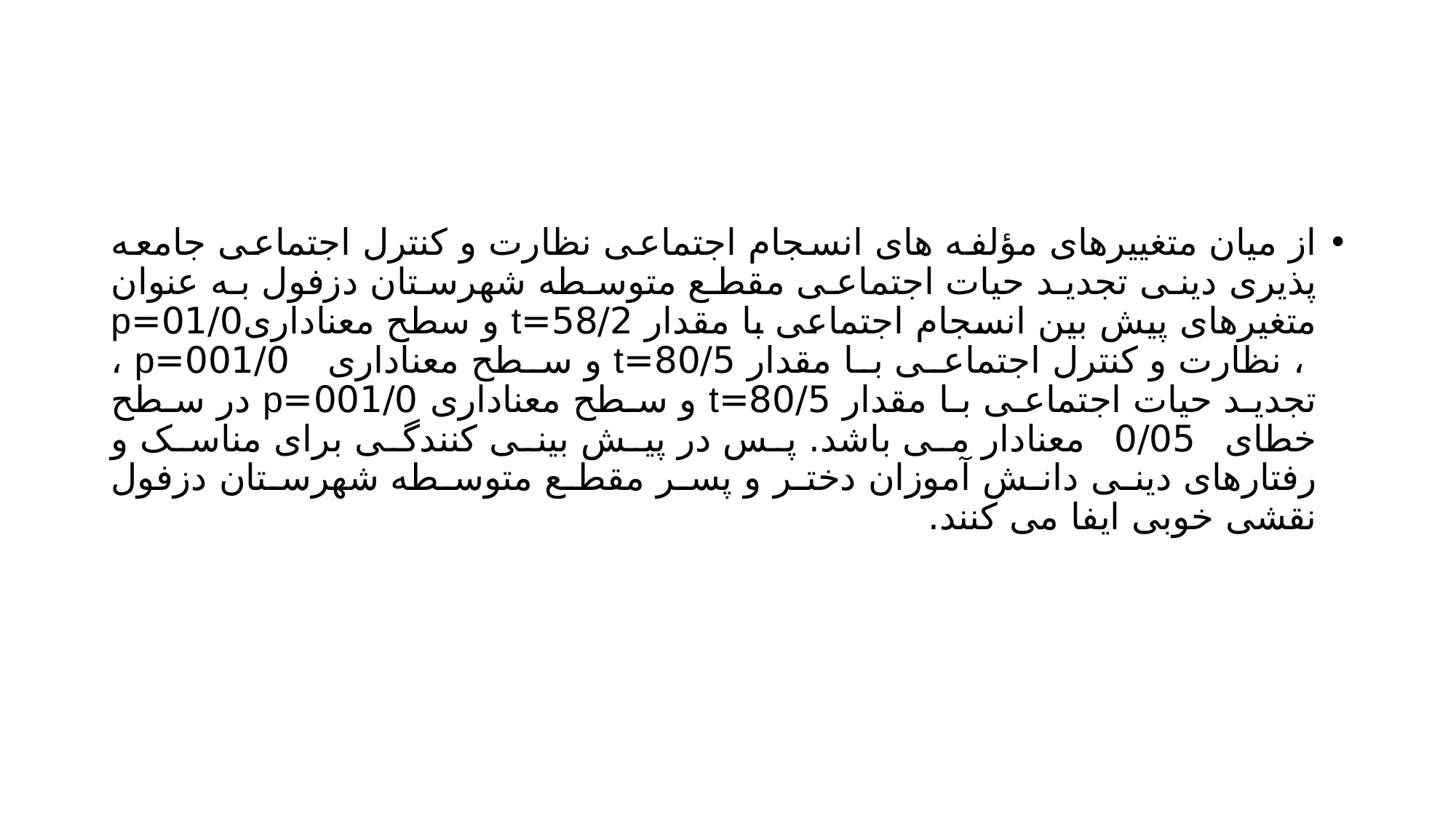

#
از میان متغییرهای مؤلفه های انسجام اجتماعی نظارت و کنترل اجتماعی جامعه پذیری دینی تجدید حیات اجتماعی مقطع متوسطه شهرستان دزفول به عنوان متغیرهای پیش بین انسجام اجتماعی با مقدار 58/2=t و سطح معناداری01/0=p  ، نظارت و کنترل اجتماعی با مقدار 80/5=t و سطح معناداری  001/0=p ، تجدید حیات اجتماعی با مقدار 80/5=t و سطح معناداری 001/0=p در سطح خطای 0/05 معنادار می باشد. پس در پیش بینی کنندگی برای مناسک و رفتارهای دینی دانش آموزان دختر و پسر مقطع متوسطه شهرستان دزفول نقشی خوبی ایفا می کنند.